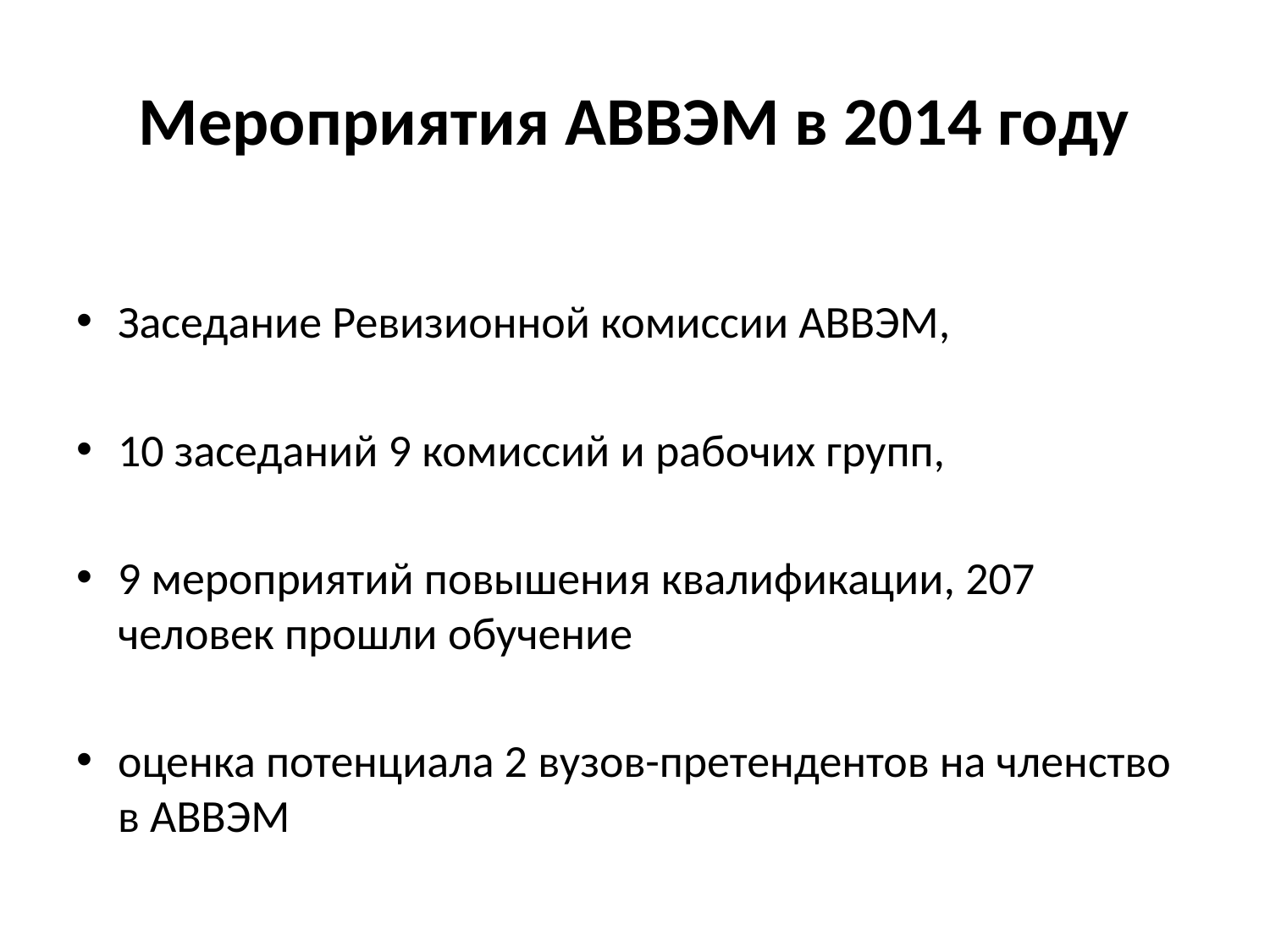

# Мероприятия АВВЭМ в 2014 году

Заседание Ревизионной комиссии АВВЭМ,

10 заседаний 9 комиссий и рабочих групп,

9 мероприятий повышения квалификации, 207 человек прошли обучение

оценка потенциала 2 вузов-претендентов на членство в АВВЭМ